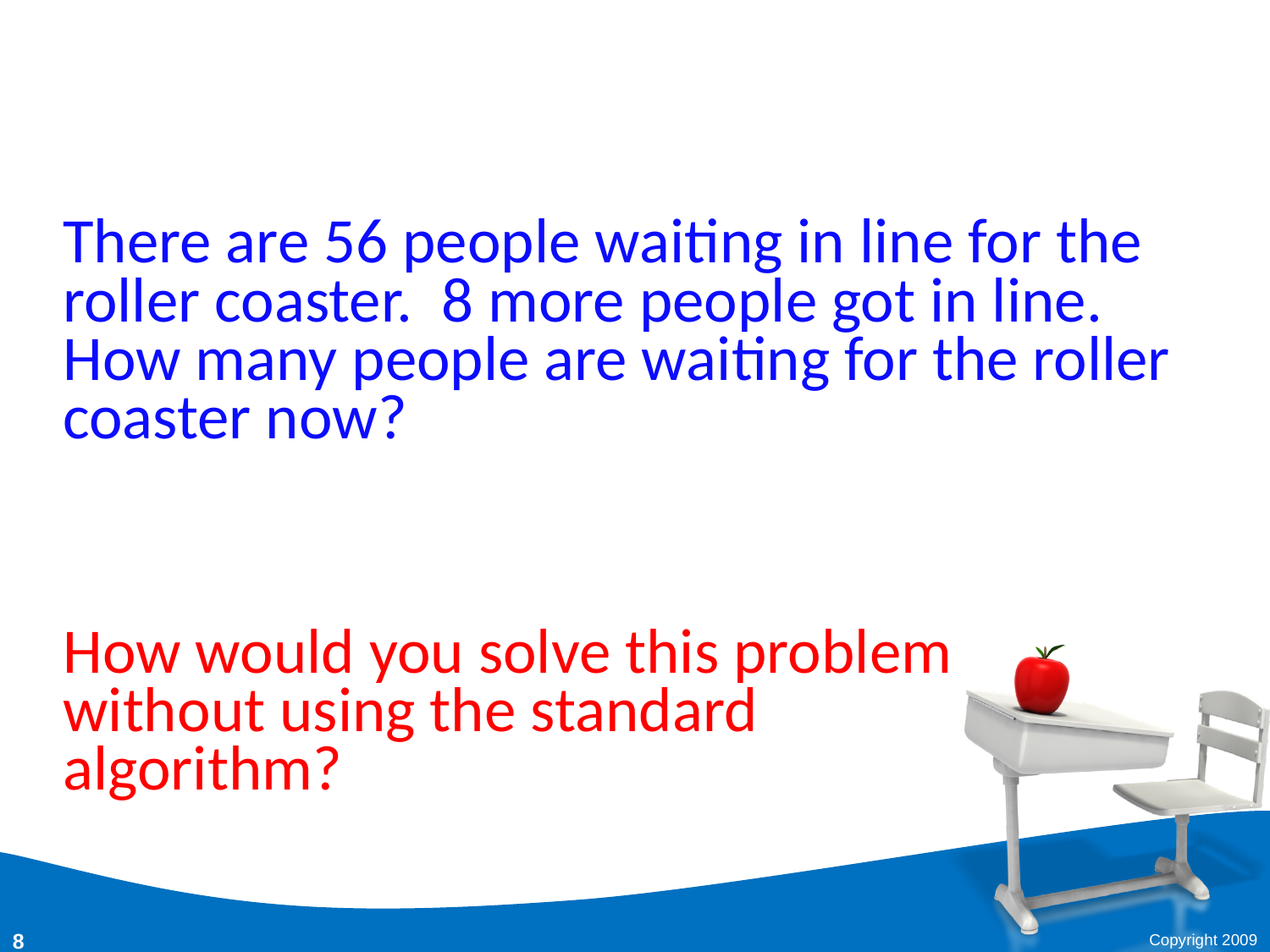

#

There are 56 people waiting in line for the
roller coaster.  8 more people got in line.
How many people are waiting for the roller
coaster now?

How would you solve this problem
without using the standard
algorithm?

8
Copyright 2009